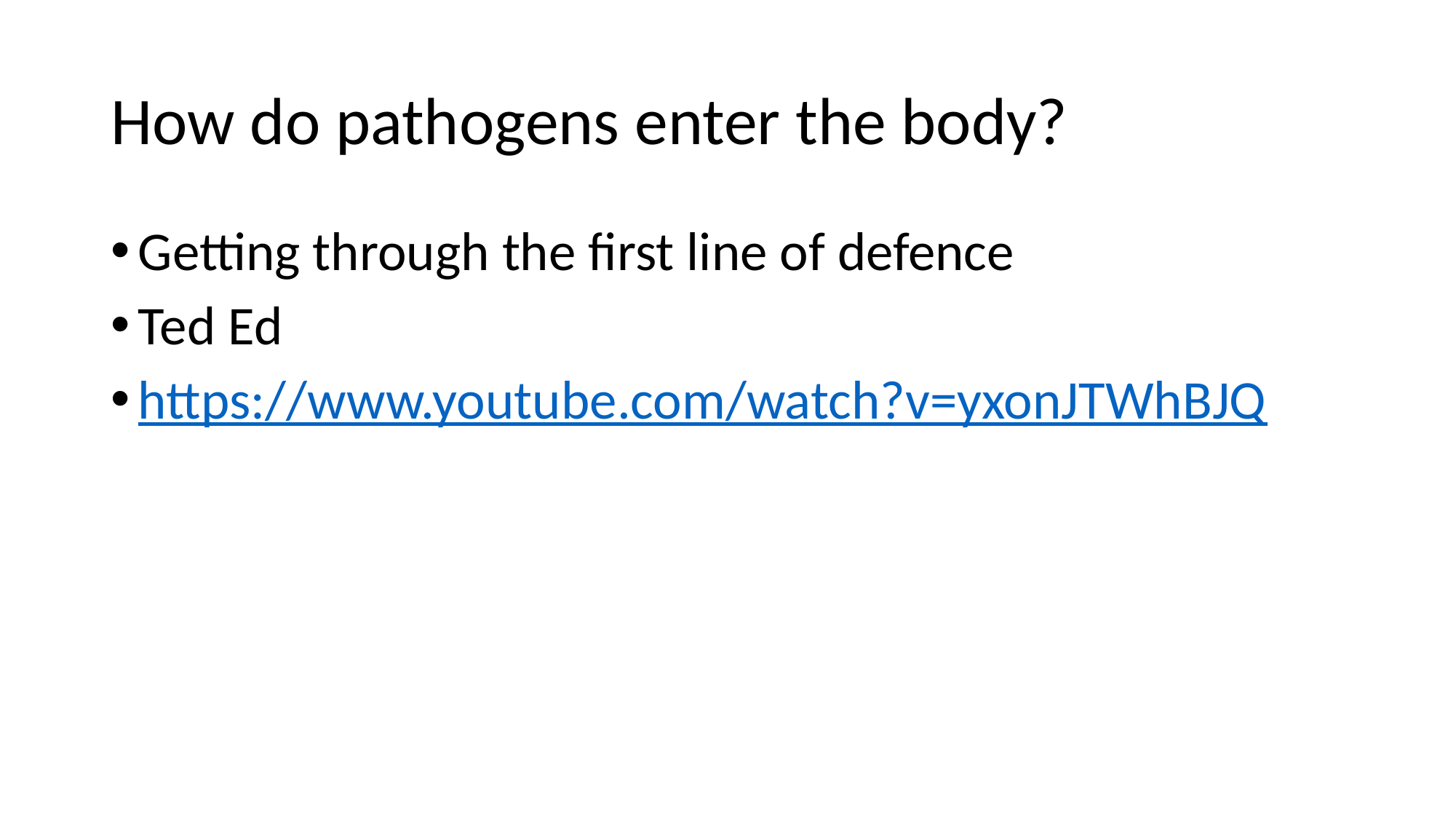

# How do pathogens enter the body?
Getting through the first line of defence
Ted Ed
https://www.youtube.com/watch?v=yxonJTWhBJQ